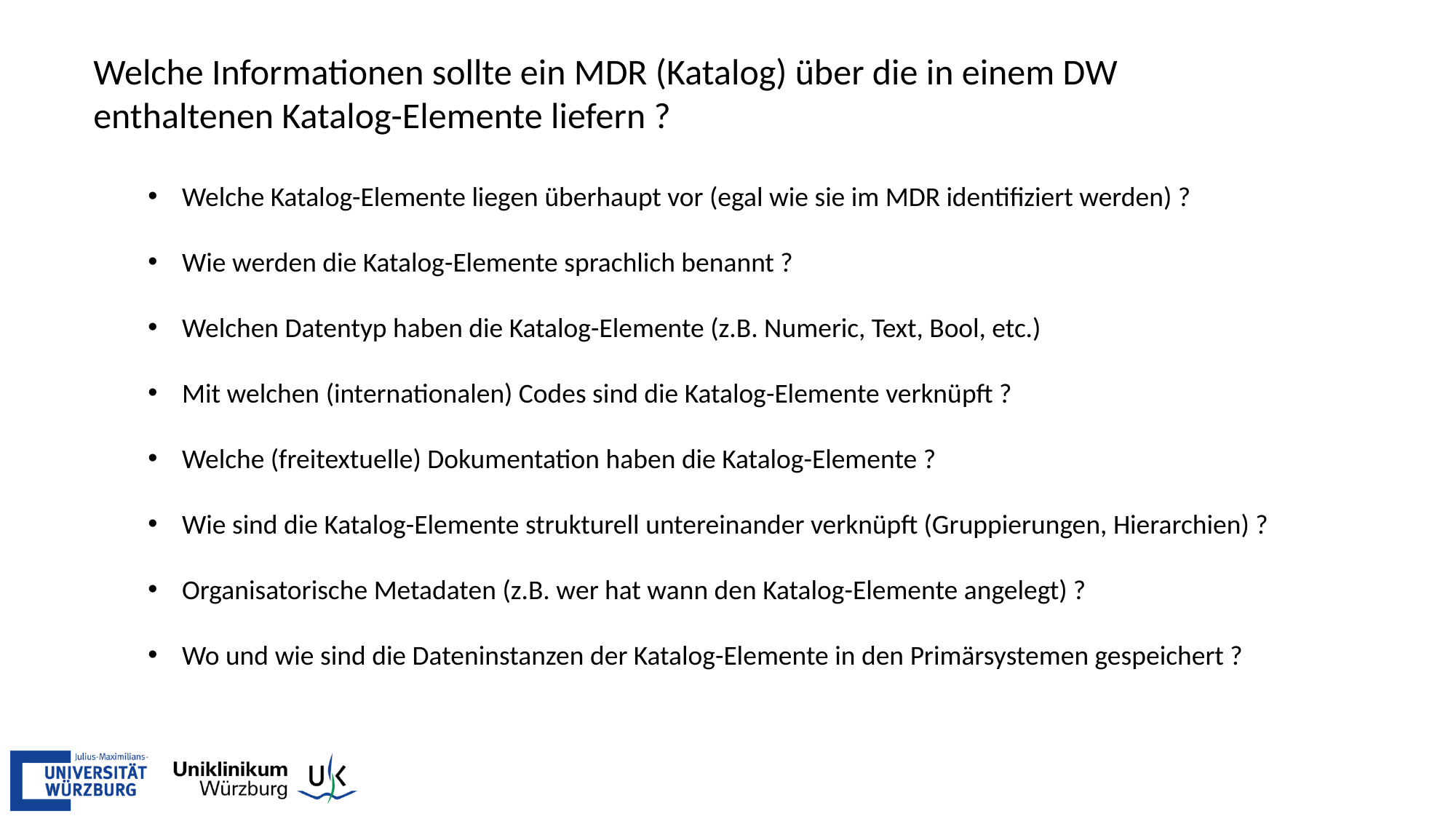

Welche Informationen sollte ein MDR (Katalog) über die in einem DW enthaltenen Katalog-Elemente liefern ?

Welche Katalog-Elemente liegen überhaupt vor (egal wie sie im MDR identifiziert werden) ?

Wie werden die Katalog-Elemente sprachlich benannt ?

Welchen Datentyp haben die Katalog-Elemente (z.B. Numeric, Text, Bool, etc.)

Mit welchen (internationalen) Codes sind die Katalog-Elemente verknüpft ?

Welche (freitextuelle) Dokumentation haben die Katalog-Elemente ?

Wie sind die Katalog-Elemente strukturell untereinander verknüpft (Gruppierungen, Hierarchien) ?

Organisatorische Metadaten (z.B. wer hat wann den Katalog-Elemente angelegt) ?

Wo und wie sind die Dateninstanzen der Katalog-Elemente in den Primärsystemen gespeichert ?